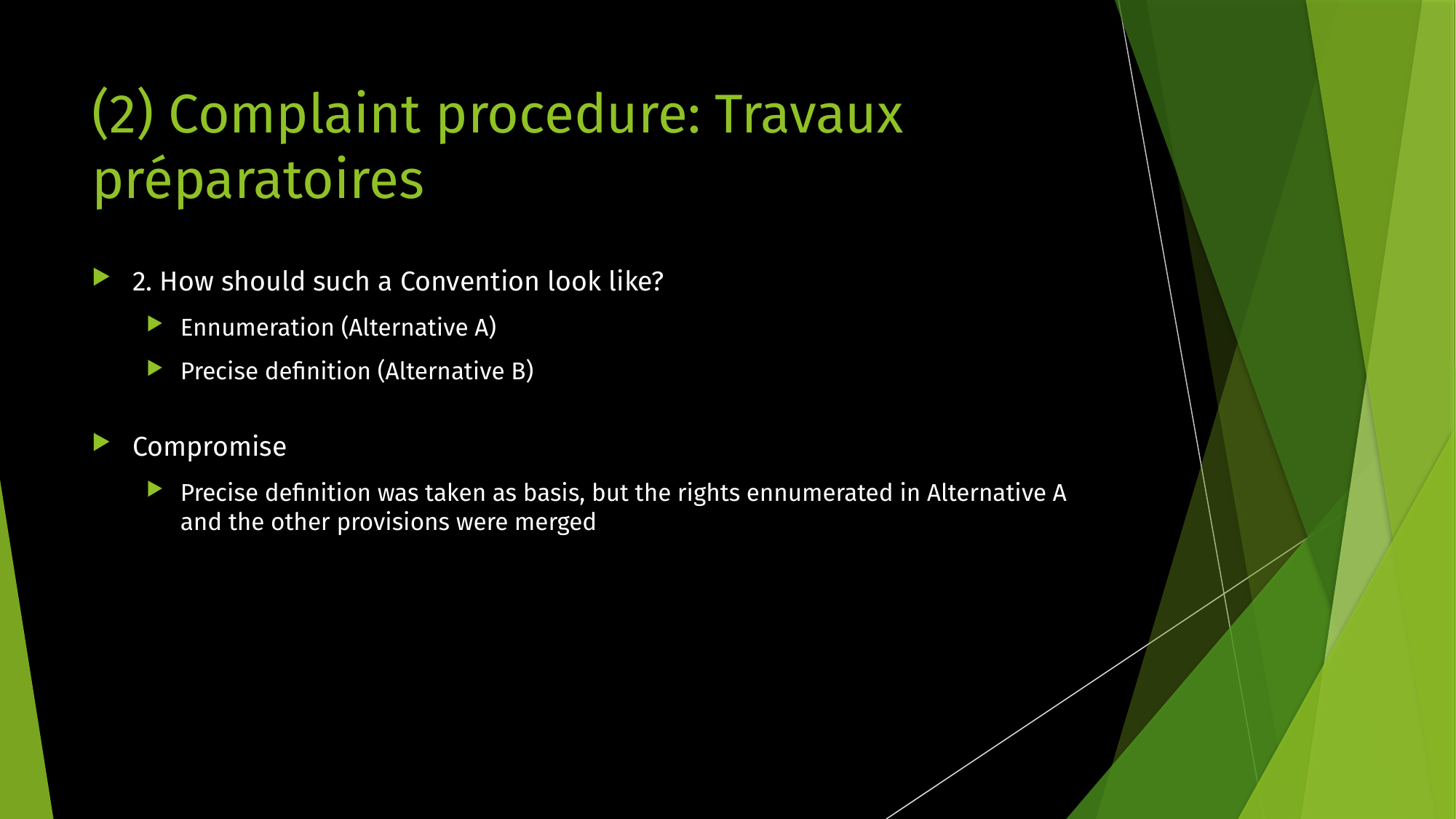

# (2) Complaint procedure: Travaux préparatoires
2. How should such a Convention look like?
Ennumeration (Alternative A)
Precise definition (Alternative B)
Compromise
Precise definition was taken as basis, but the rights ennumerated in Alternative A and the other provisions were merged